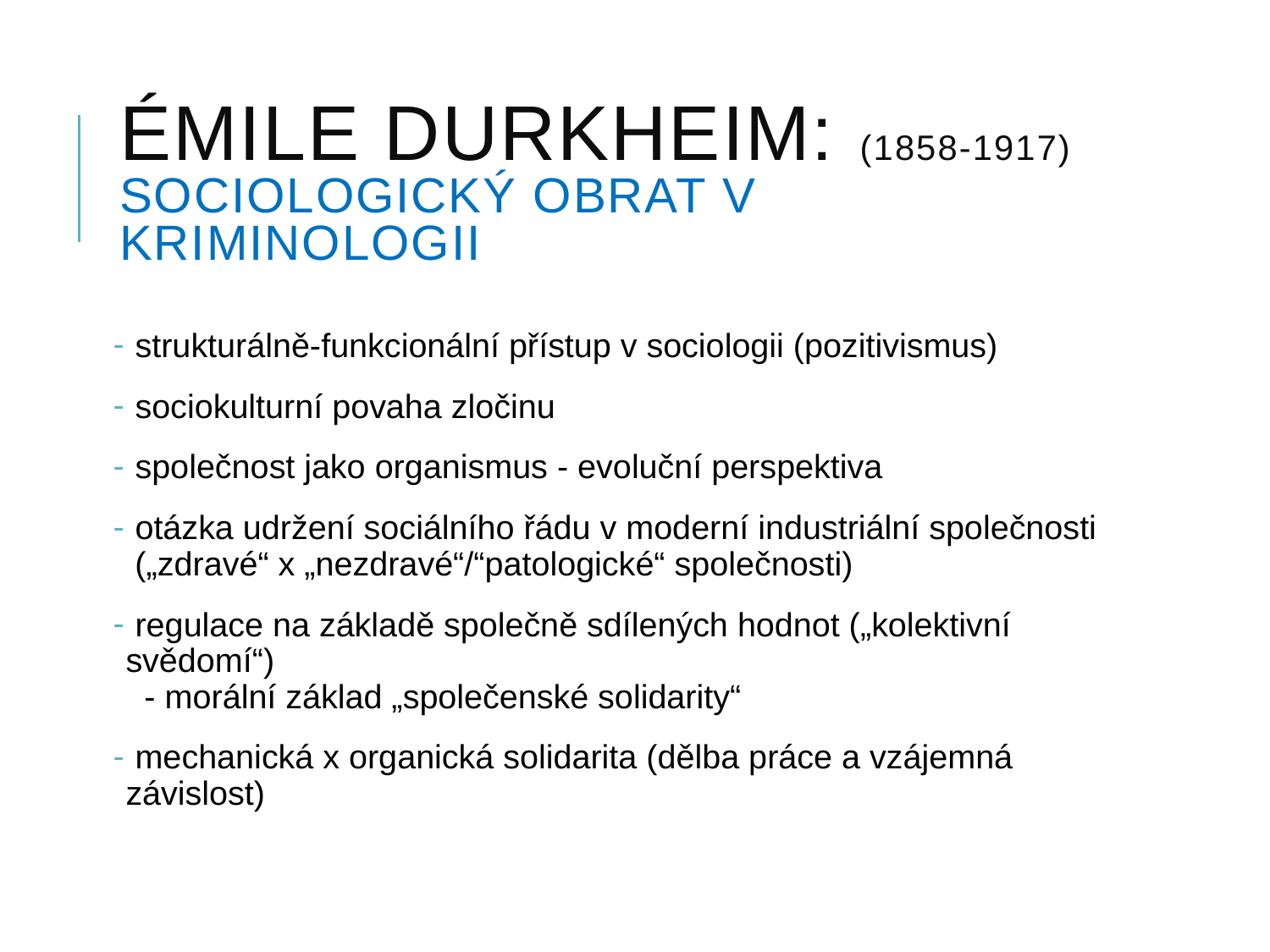

# ÉMILE DURKHEIM: (1858-1917) sociologický obrat v kriminologii
 strukturálně-funkcionální přístup v sociologii (pozitivismus)
 sociokulturní povaha zločinu
 společnost jako organismus - evoluční perspektiva
 otázka udržení sociálního řádu v moderní industriální společnosti
 („zdravé“ x „nezdravé“/“patologické“ společnosti)
 regulace na základě společně sdílených hodnot („kolektivní svědomí“)
  - morální základ „společenské solidarity“
 mechanická x organická solidarita (dělba práce a vzájemná závislost)